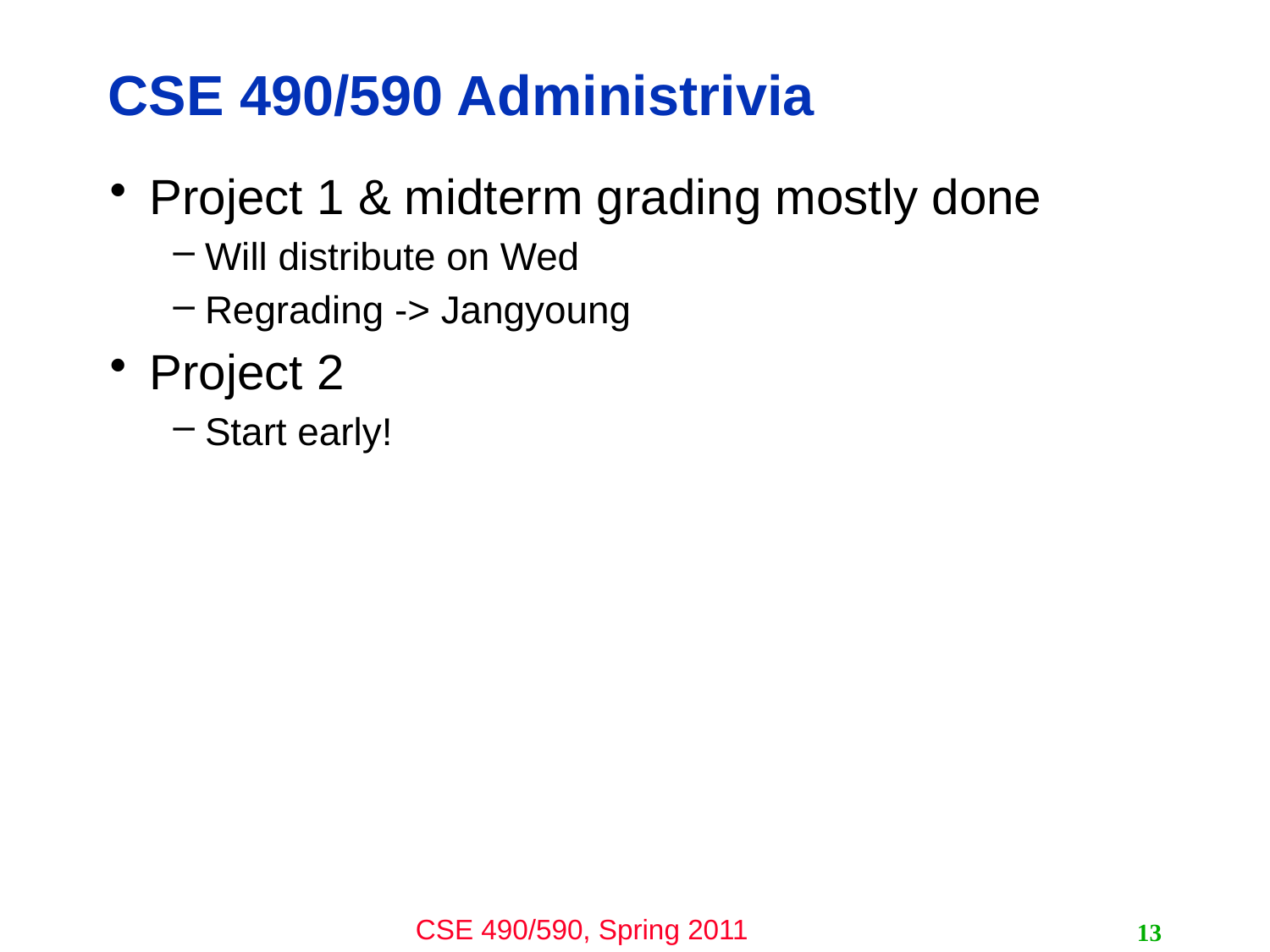

# CSE 490/590 Administrivia
Project 1 & midterm grading mostly done
Will distribute on Wed
Regrading -> Jangyoung
Project 2
Start early!
13